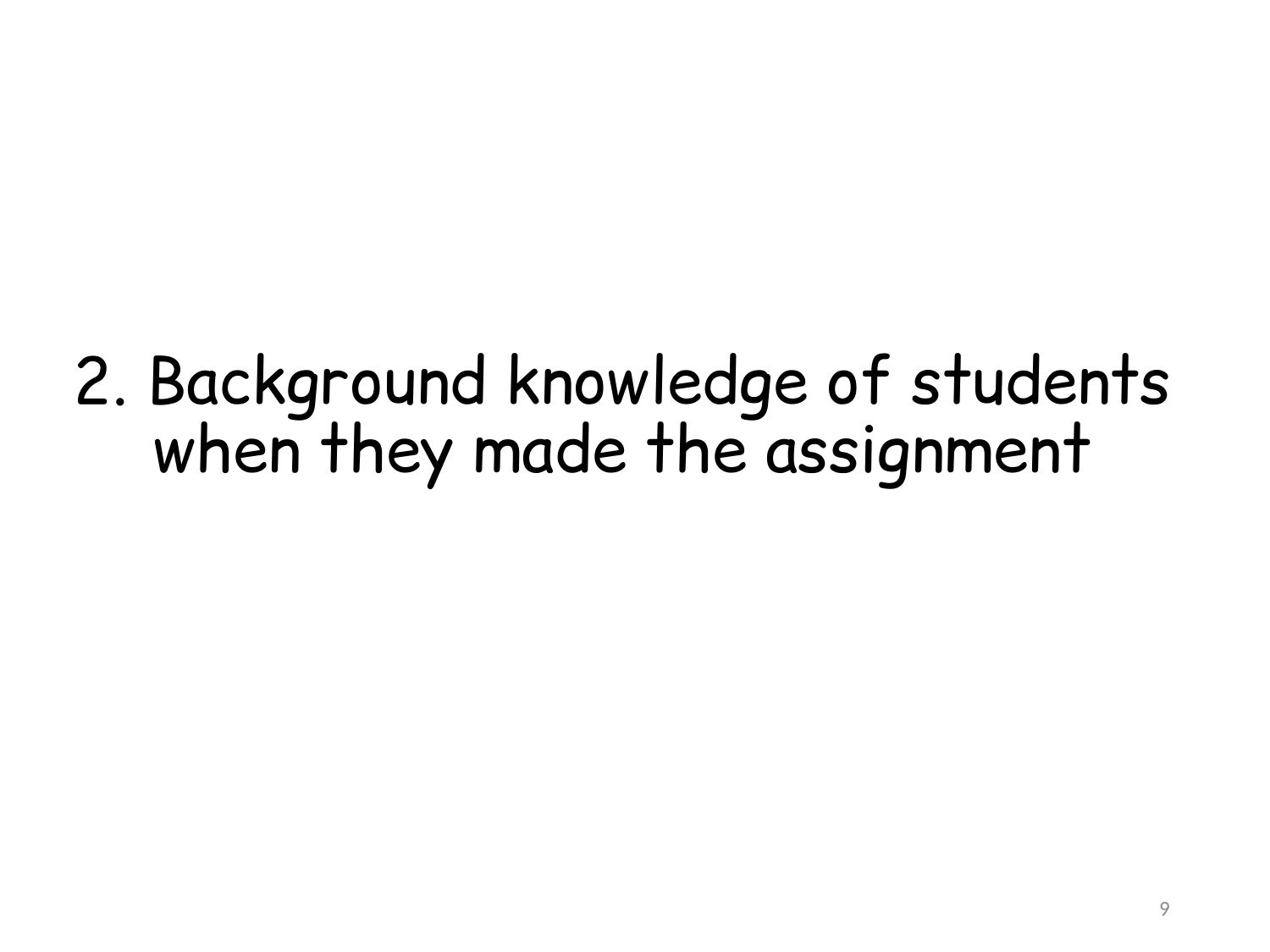

# 2. Background knowledge of students when they made the assignment
9